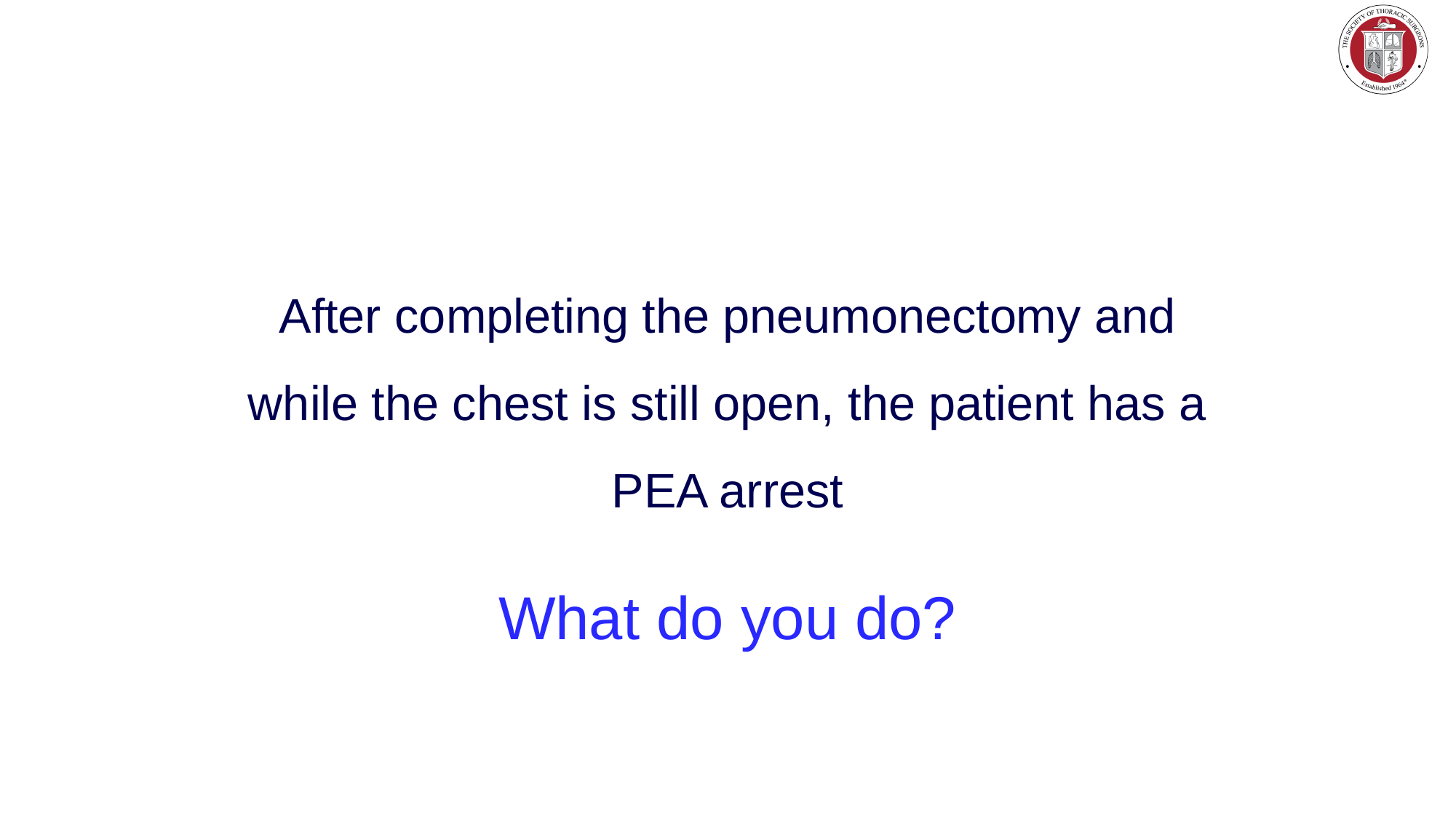

After completing the pneumonectomy and while the chest is still open, the patient has a PEA arrest
What do you do?